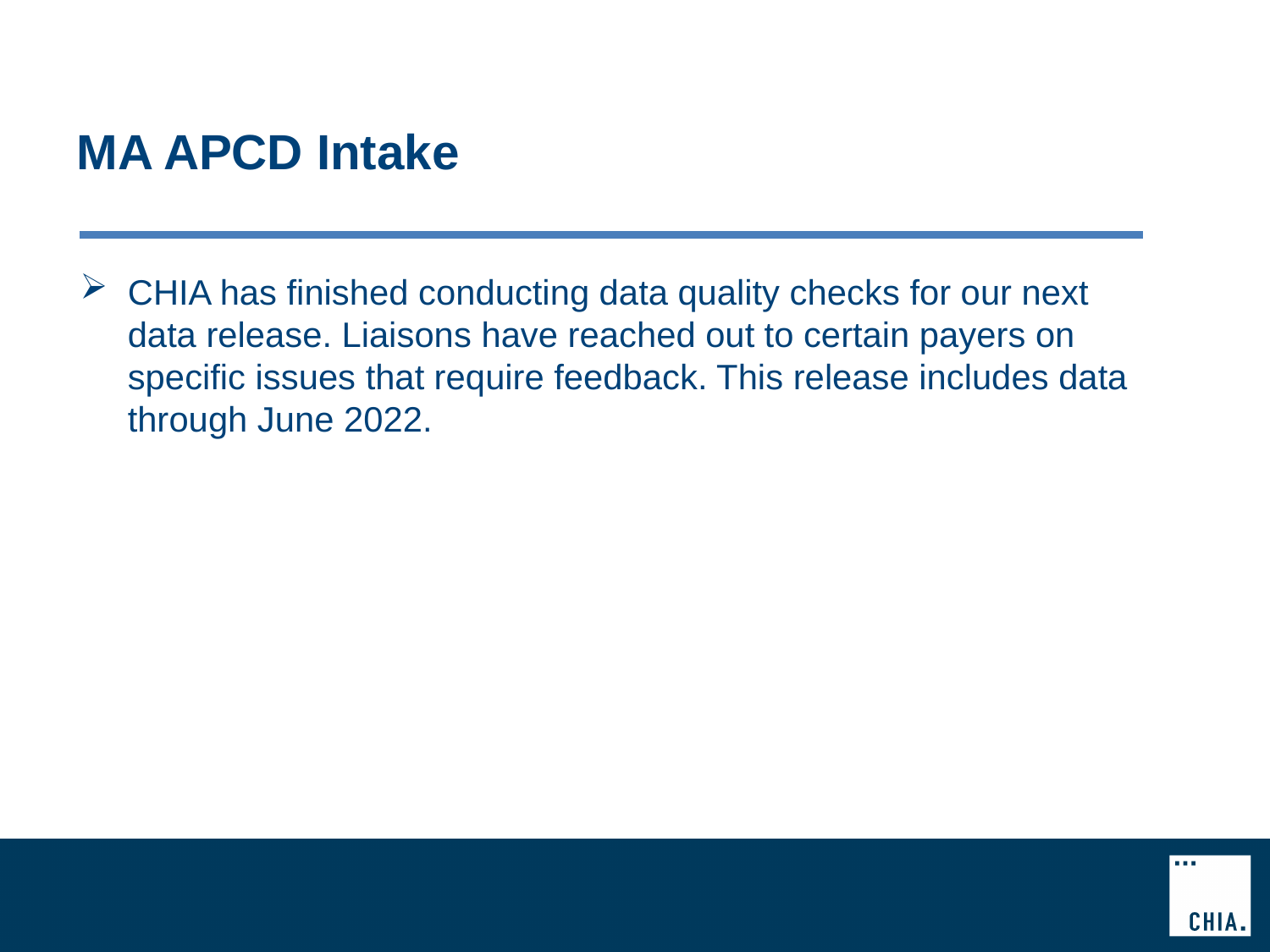

# MA APCD Intake
CHIA has finished conducting data quality checks for our next data release. Liaisons have reached out to certain payers on specific issues that require feedback. This release includes data through June 2022.